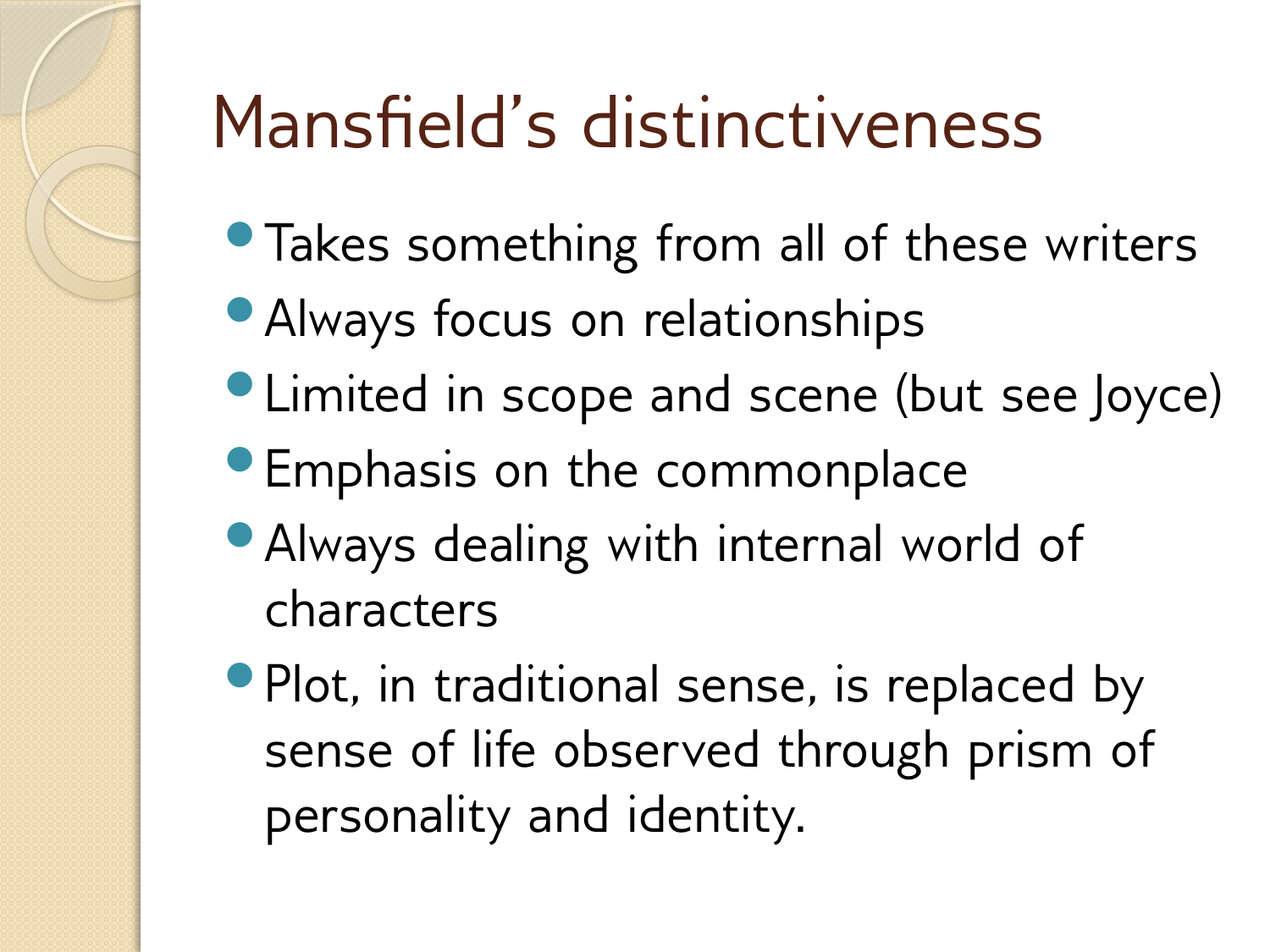

# Mansfield’s distinctiveness
Takes something from all of these writers
Always focus on relationships
Limited in scope and scene (but see Joyce)
Emphasis on the commonplace
Always dealing with internal world of characters
Plot, in traditional sense, is replaced by sense of life observed through prism of personality and identity.